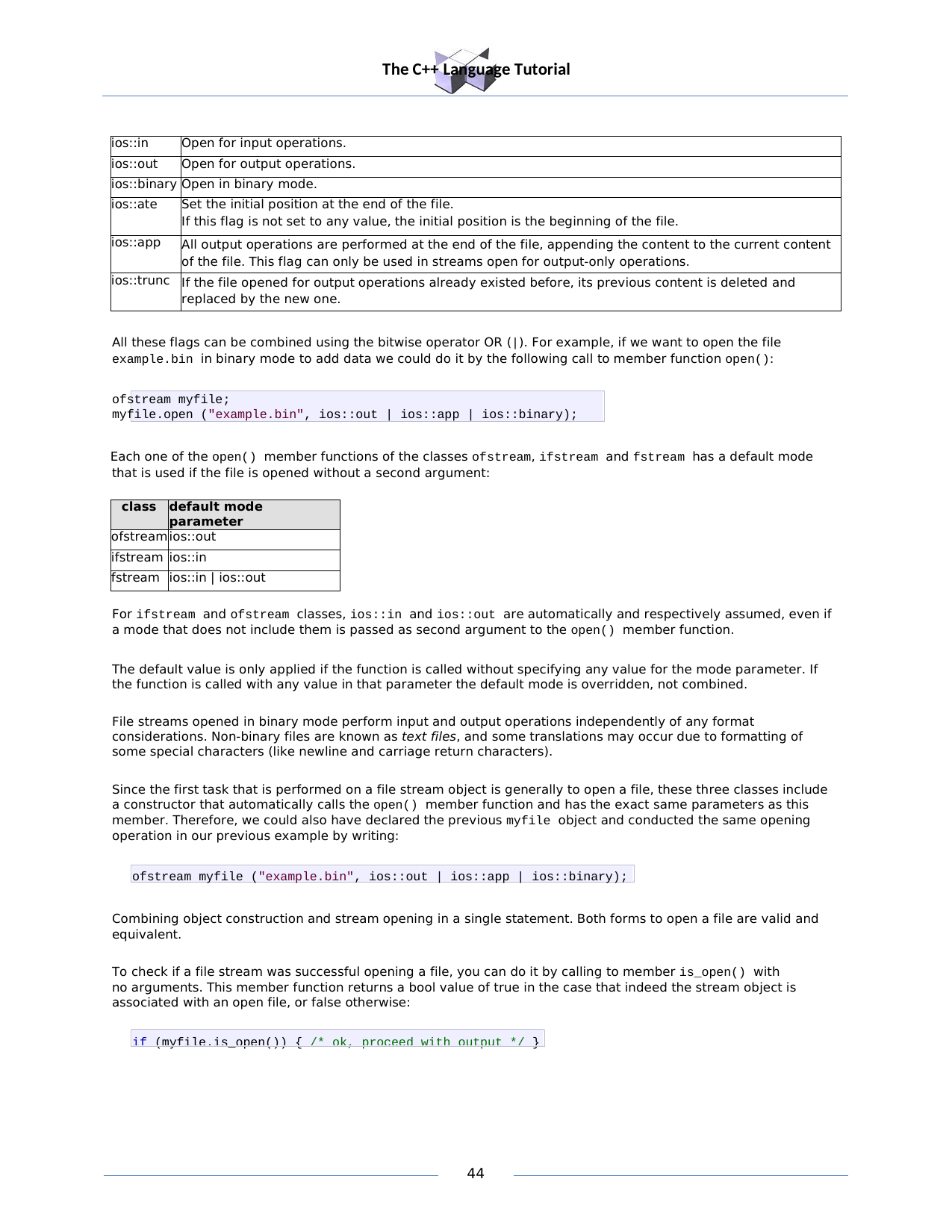

The C++ Language Tutorial

| ios::in | Open for input operations. |
| --- | --- |
| ios::out | Open for output operations. |
| ios::binary | Open in binary mode. |
| ios::ate | Set the initial position at the end of the file. If this flag is not set to any value, the initial position is the beginning of the file. |
| ios::app | All output operations are performed at the end of the file, appending the content to the current content of the file. This flag can only be used in streams open for output-only operations. |
| ios::trunc | If the file opened for output operations already existed before, its previous content is deleted and replaced by the new one. |
All these flags can be combined using the bitwise operator OR (|). For example, if we want to open the file
example.bin in binary mode to add data we could do it by the following call to member function open():

ofstream myfile;
myfile.open ("example.bin", ios::out | ios::app | ios::binary);

Each one of the open() member functions of the classes ofstream, ifstream and fstream has a default mode that is used if the file is opened without a second argument:

| class | default mode parameter |
| --- | --- |
| ofstream | ios::out |
| ifstream | ios::in |
| fstream | ios::in | ios::out |
For ifstream and ofstream classes, ios::in and ios::out are automatically and respectively assumed, even if a mode that does not include them is passed as second argument to the open() member function.

The default value is only applied if the function is called without specifying any value for the mode parameter. If the function is called with any value in that parameter the default mode is overridden, not combined.

File streams opened in binary mode perform input and output operations independently of any format considerations. Non-binary files are known as text files, and some translations may occur due to formatting of some special characters (like newline and carriage return characters).

Since the first task that is performed on a file stream object is generally to open a file, these three classes include a constructor that automatically calls the open() member function and has the exact same parameters as this member. Therefore, we could also have declared the previous myfile object and conducted the same opening operation in our previous example by writing:

ofstream myfile ("example.bin", ios::out | ios::app | ios::binary);

Combining object construction and stream opening in a single statement. Both forms to open a file are valid and equivalent.

To check if a file stream was successful opening a file, you can do it by calling to member is_open() with no arguments. This member function returns a bool value of true in the case that indeed the stream object is associated with an open file, or false otherwise:

if (myfile.is_open()) { /* ok, proceed with output */ }

44